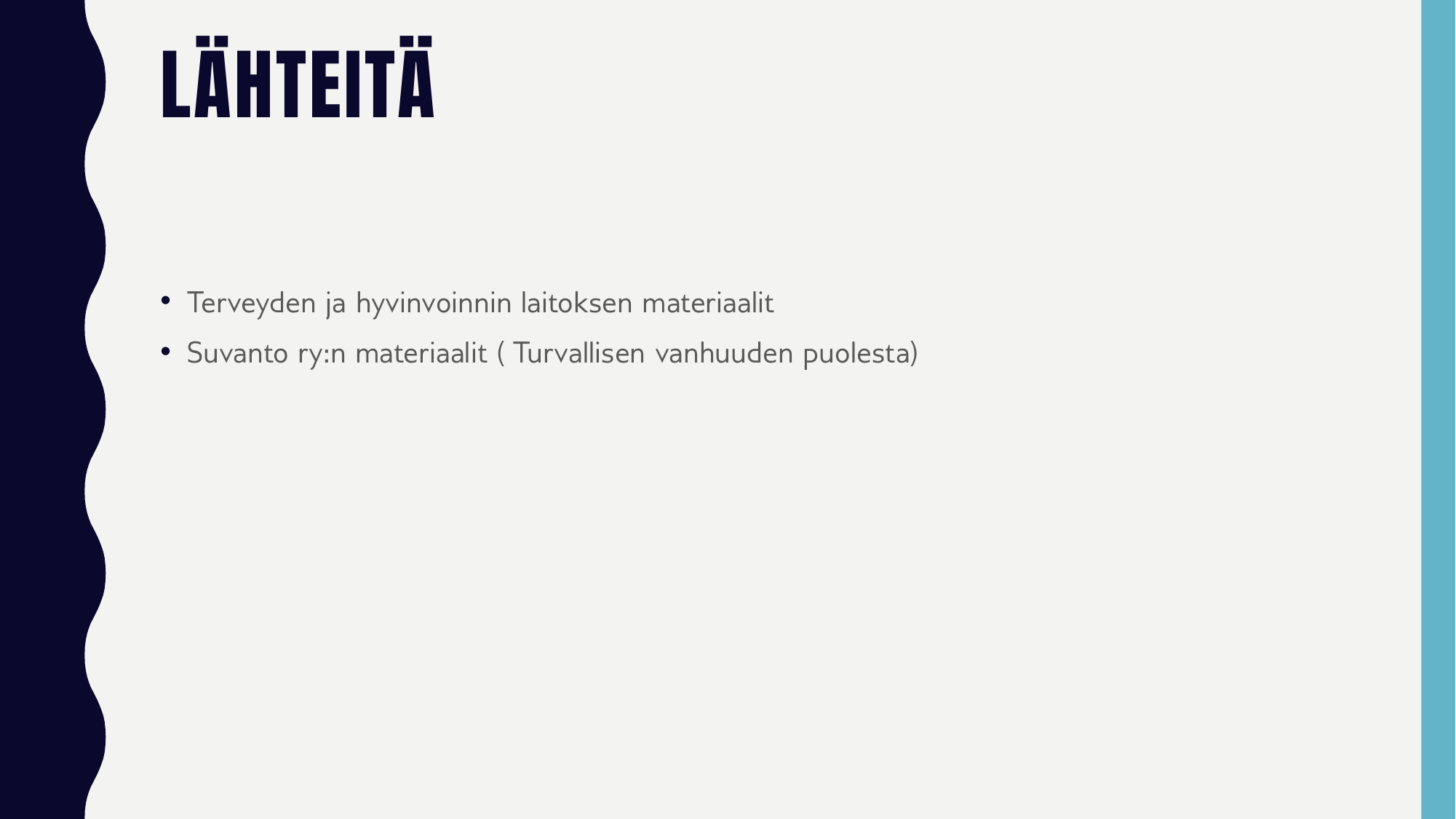

# lähteitä
Terveyden ja hyvinvoinnin laitoksen materiaalit
Suvanto ry:n materiaalit ( Turvallisen vanhuuden puolesta)